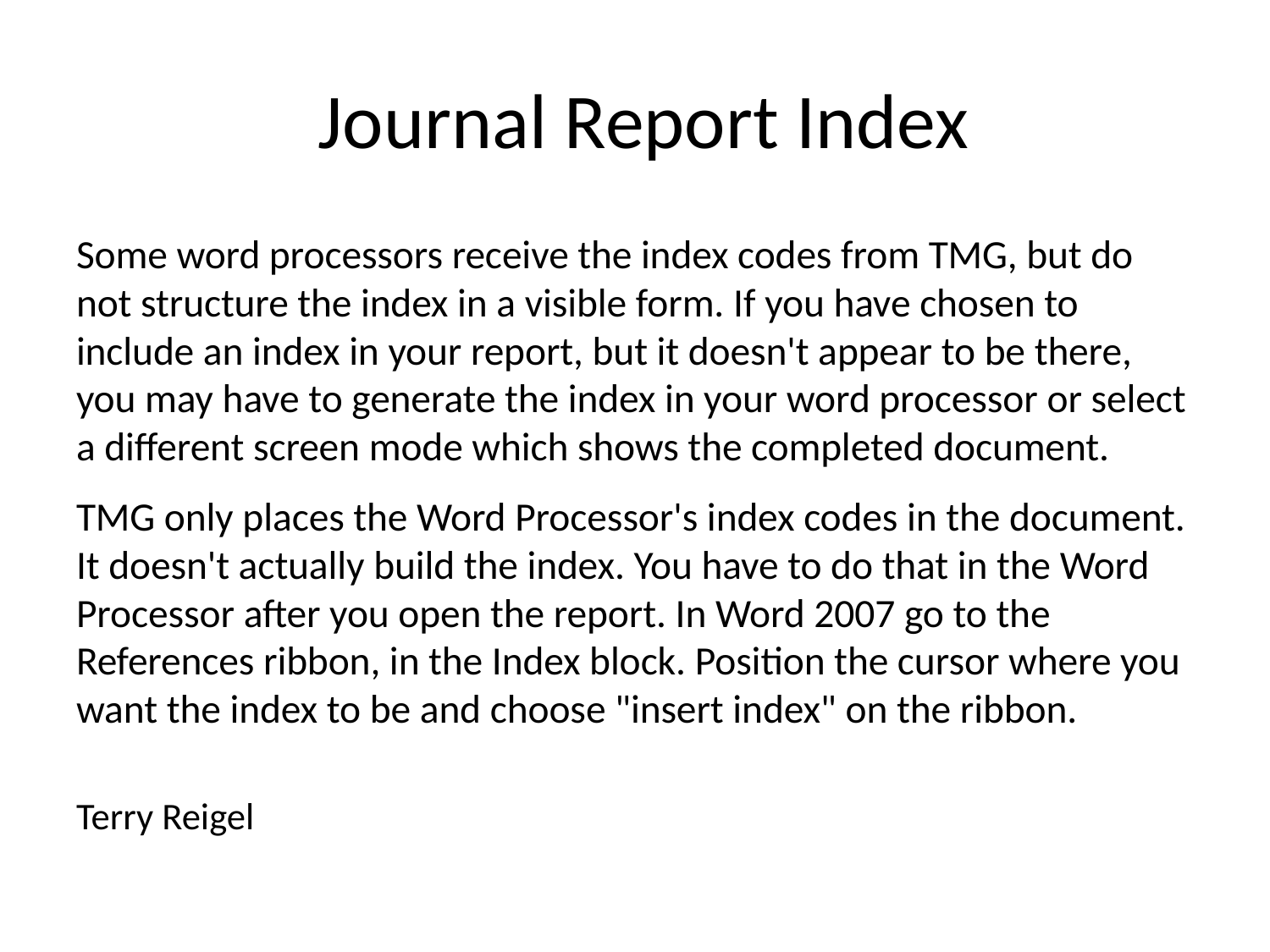

# Journal Report Index
Some word processors receive the index codes from TMG, but do not structure the index in a visible form. If you have chosen to include an index in your report, but it doesn't appear to be there, you may have to generate the index in your word processor or select a different screen mode which shows the completed document.
TMG only places the Word Processor's index codes in the document. It doesn't actually build the index. You have to do that in the Word Processor after you open the report. In Word 2007 go to the References ribbon, in the Index block. Position the cursor where you want the index to be and choose "insert index" on the ribbon.

Terry Reigel